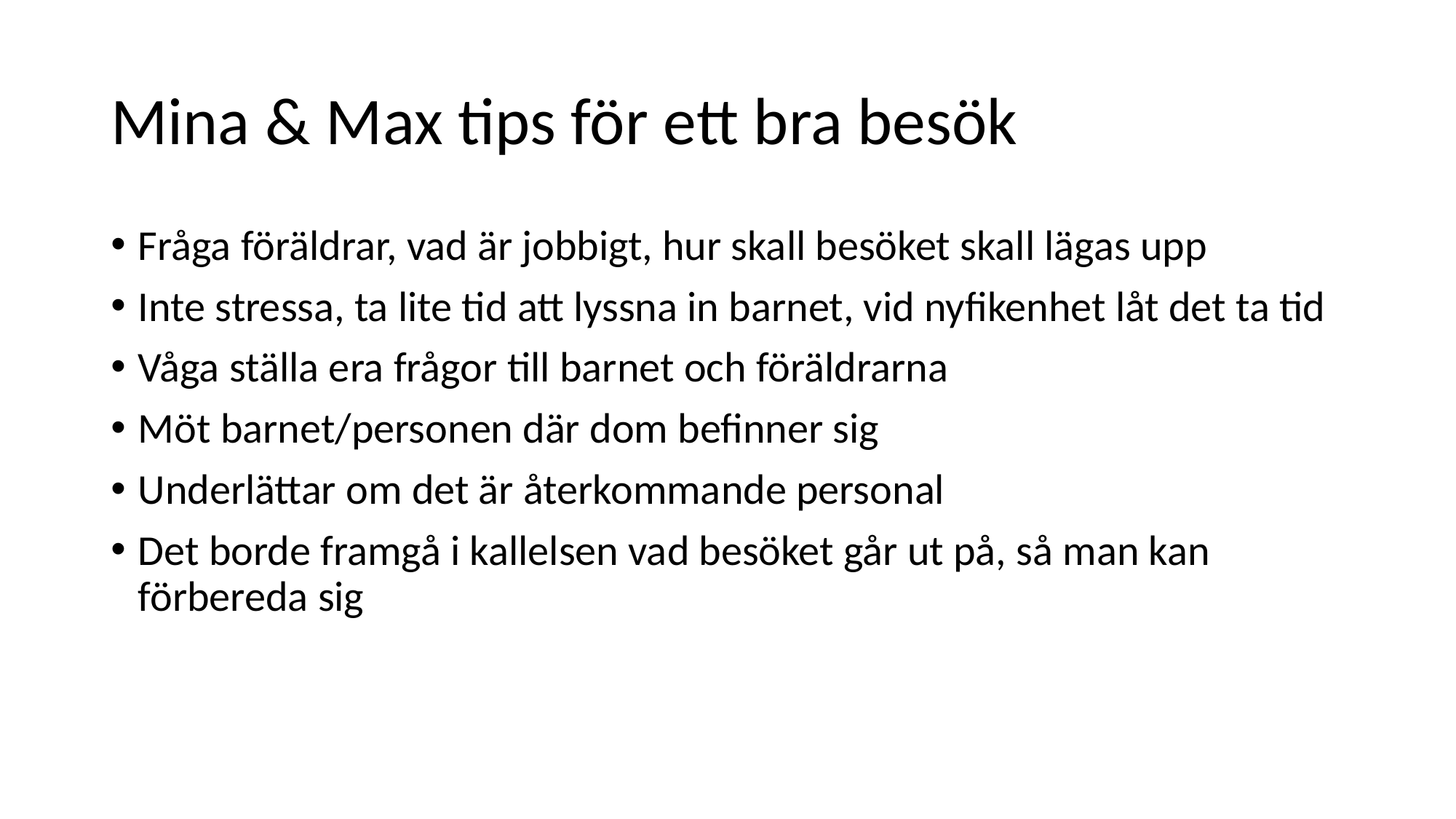

# Mina & Max tips för ett bra besök
Fråga föräldrar, vad är jobbigt, hur skall besöket skall lägas upp
Inte stressa, ta lite tid att lyssna in barnet, vid nyfikenhet låt det ta tid
Våga ställa era frågor till barnet och föräldrarna
Möt barnet/personen där dom befinner sig
Underlättar om det är återkommande personal
Det borde framgå i kallelsen vad besöket går ut på, så man kan förbereda sig